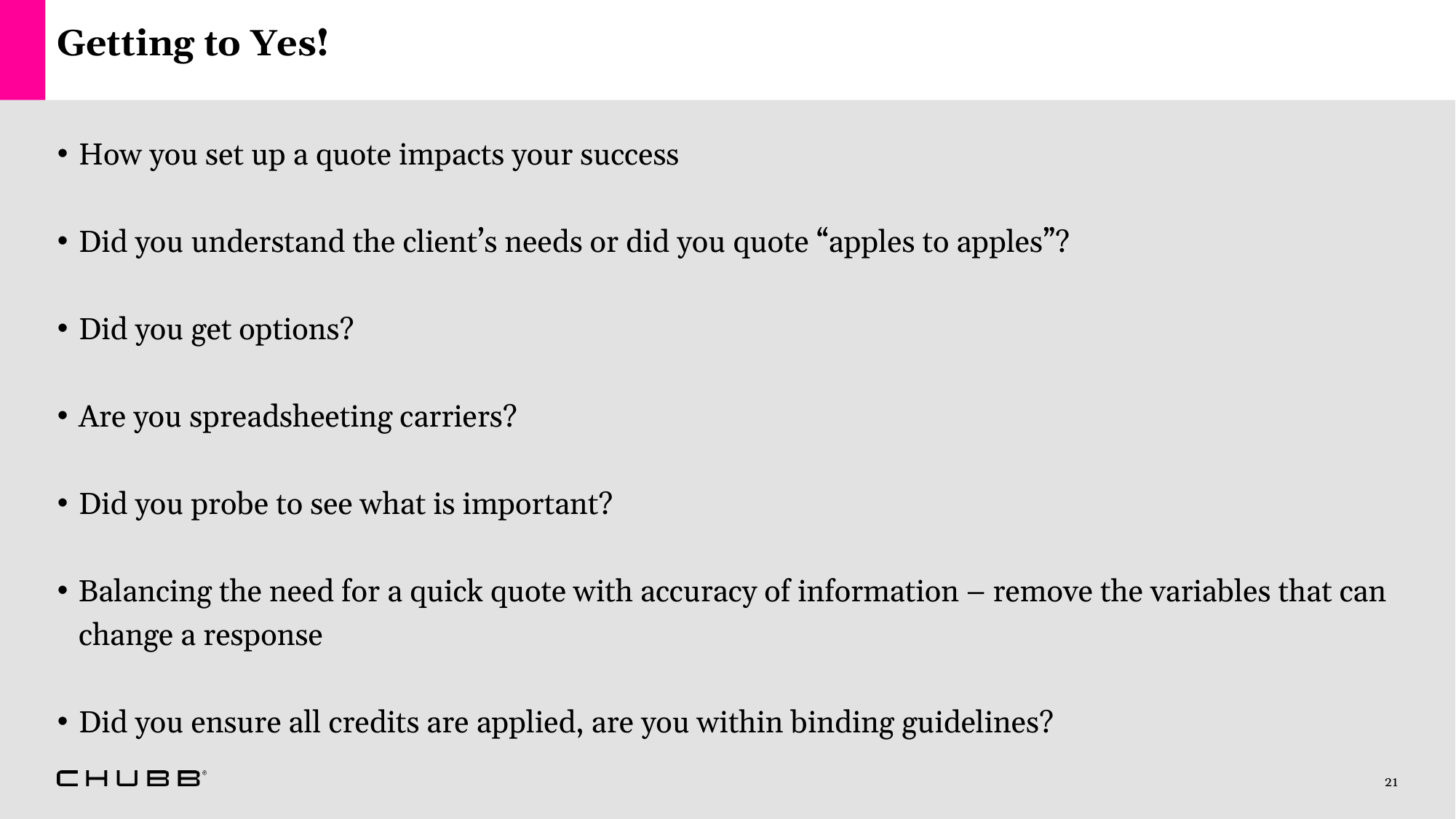

# Getting to Yes!
How you set up a quote impacts your success

Did you understand the client’s needs or did you quote “apples to apples”?

Did you get options?

Are you spreadsheeting carriers?

Did you probe to see what is important?

Balancing the need for a quick quote with accuracy of information – remove the variables that can change a response

Did you ensure all credits are applied, are you within binding guidelines?
21